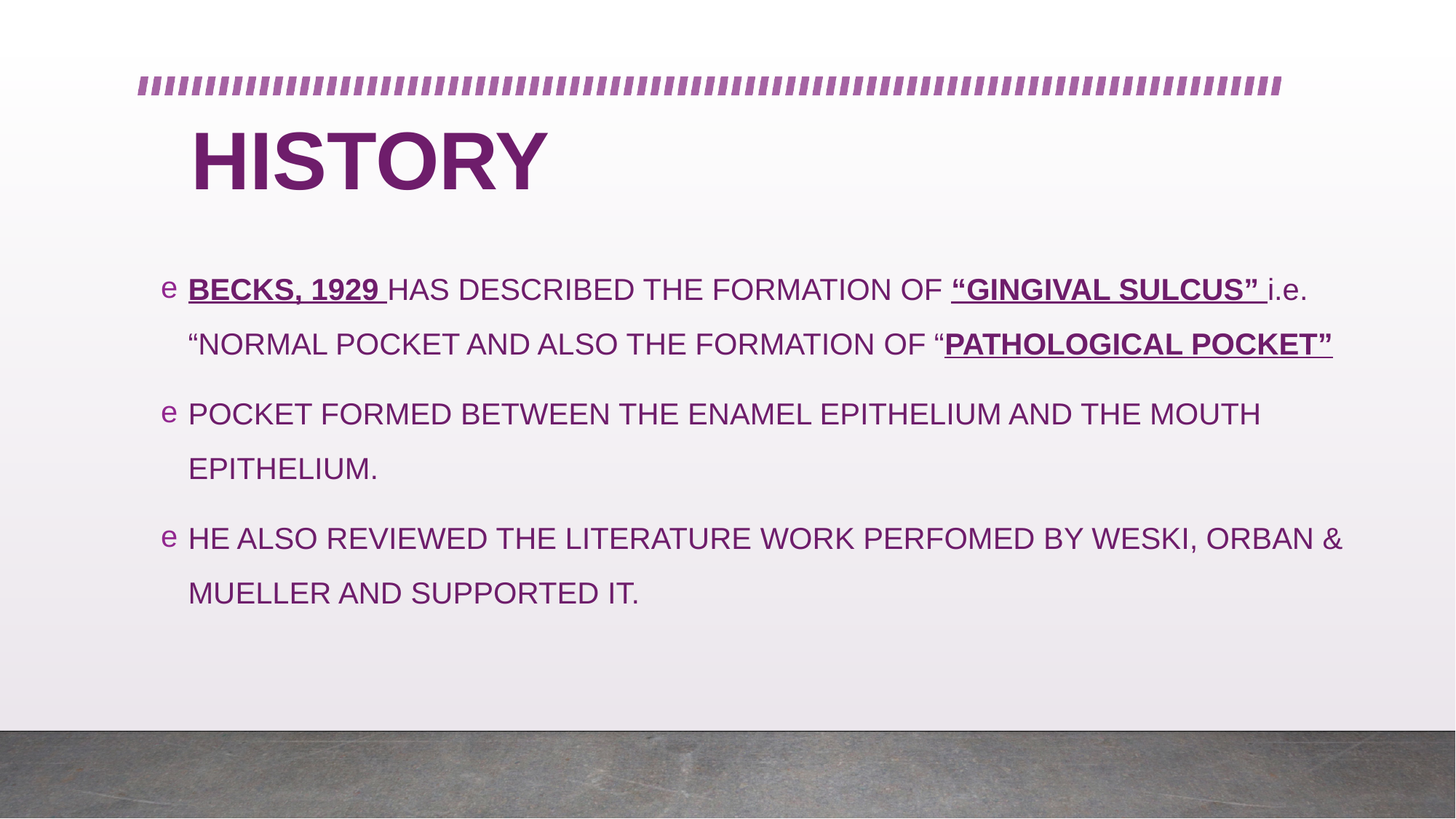

# HISTORY
BECKS, 1929 HAS DESCRIBED THE FORMATION OF “GINGIVAL SULCUS” i.e. “NORMAL POCKET AND ALSO THE FORMATION OF “PATHOLOGICAL POCKET”
POCKET FORMED BETWEEN THE ENAMEL EPITHELIUM AND THE MOUTH EPITHELIUM.
HE ALSO REVIEWED THE LITERATURE WORK PERFOMED BY WESKI, ORBAN & MUELLER AND SUPPORTED IT.